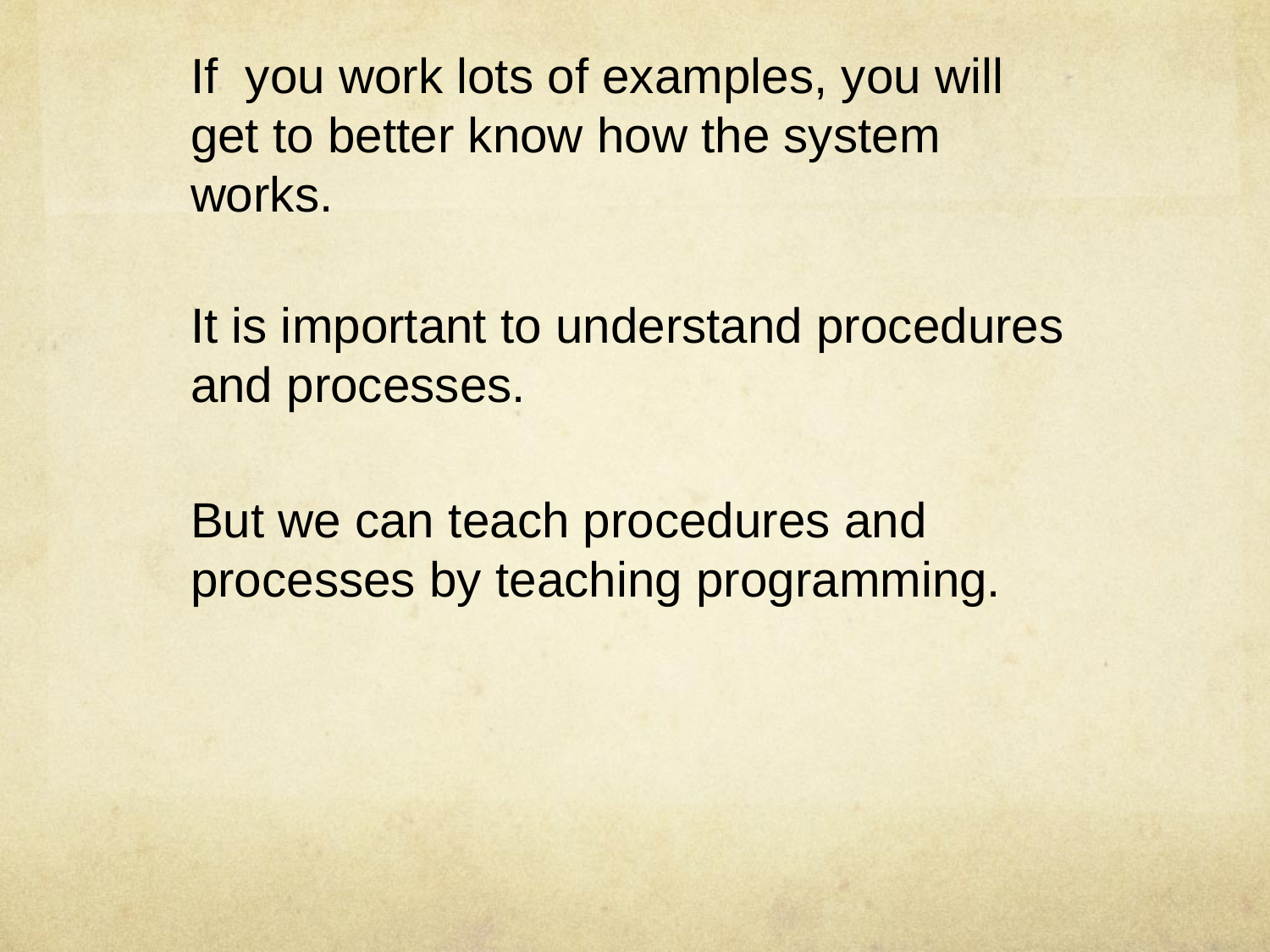

If  you work lots of examples, you will get to better know how the system works.

It is important to understand procedures and processes.
But we can teach procedures and processes by teaching programming.